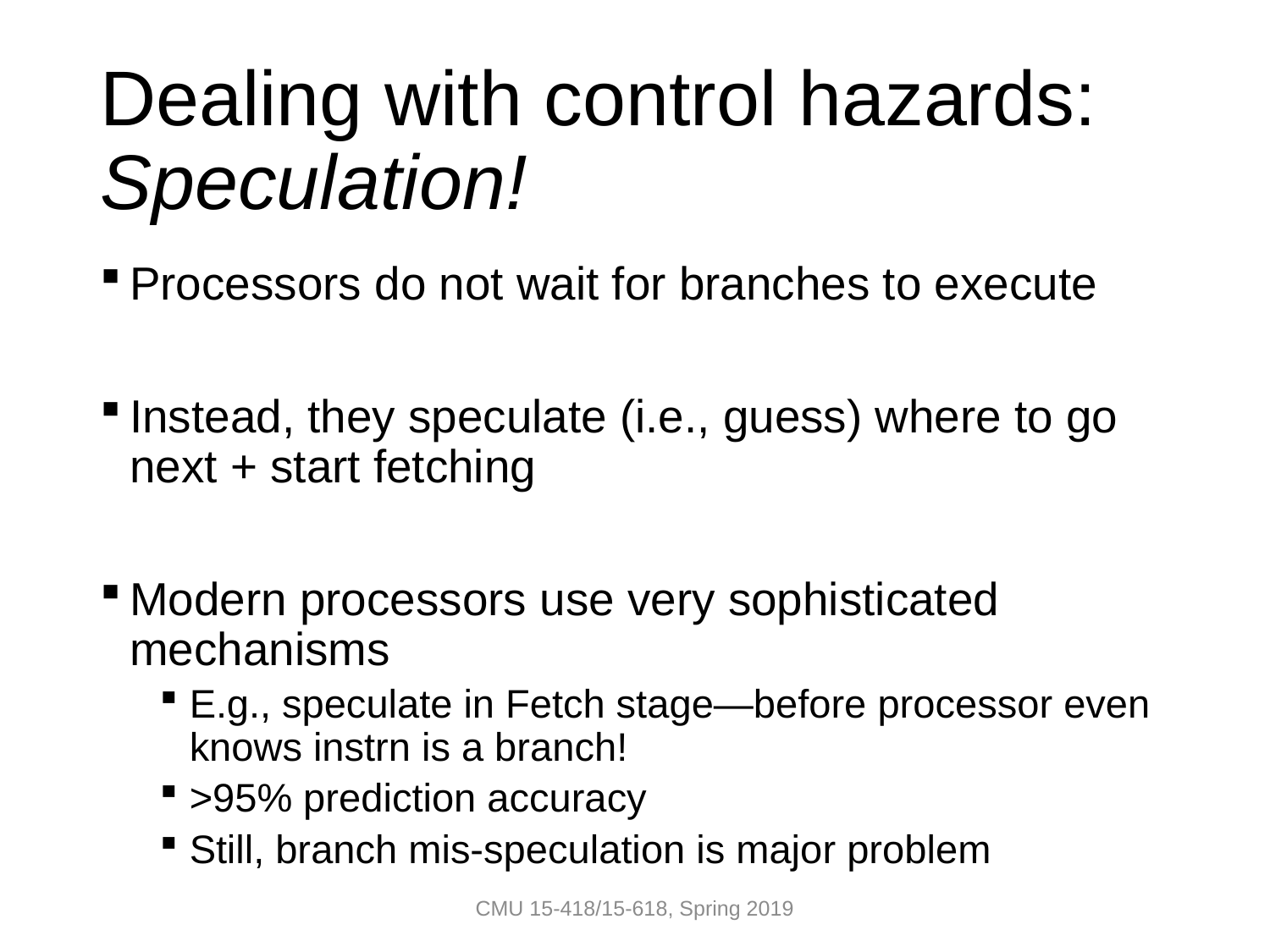

# Dealing with control hazards: Speculation!
Processors do not wait for branches to execute

Instead, they speculate (i.e., guess) where to go next + start fetching

Modern processors use very sophisticated mechanisms
E.g., speculate in Fetch stage—before processor even knows instrn is a branch!
>95% prediction accuracy
Still, branch mis-speculation is major problem
CMU 15-418/15-618, Spring 2019